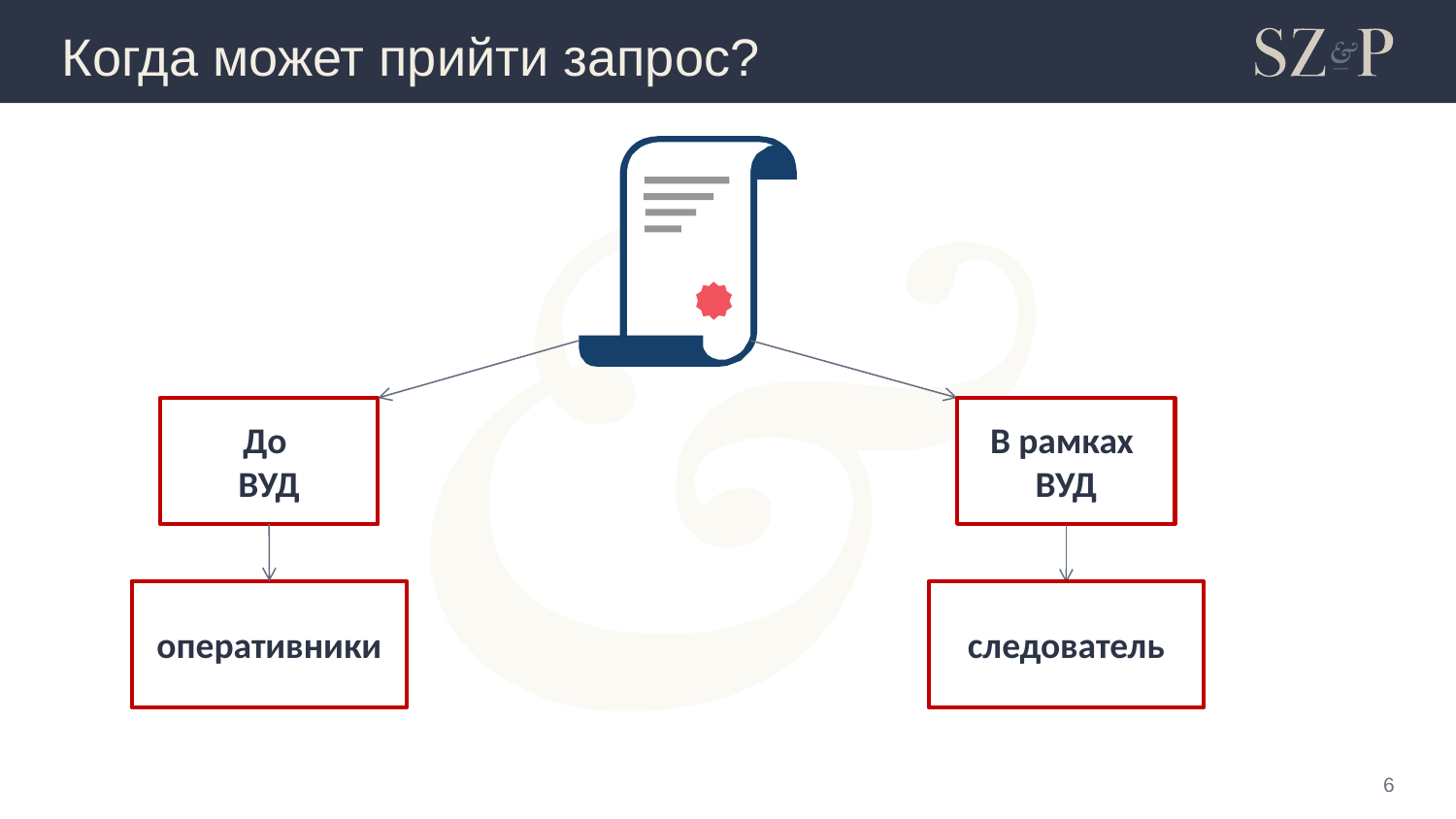

# Когда может прийти запрос?

До
ВУД
В рамках
ВУД
оперативники
следователь
6